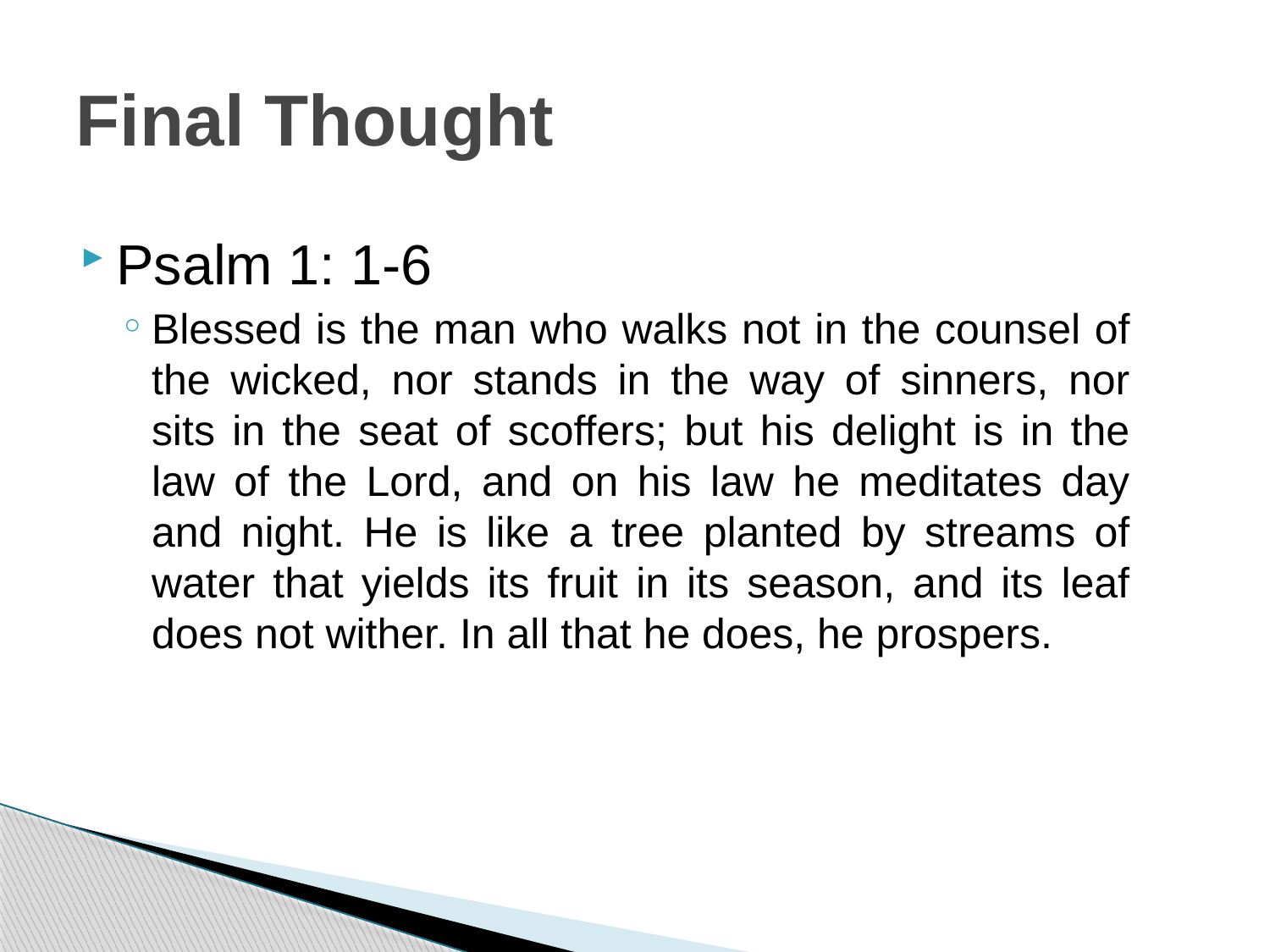

# Final Thought
Psalm 1: 1-6
Blessed is the man who walks not in the counsel of the wicked, nor stands in the way of sinners, nor sits in the seat of scoffers; but his delight is in the law of the Lord, and on his law he meditates day and night. He is like a tree planted by streams of water that yields its fruit in its season, and its leaf does not wither. In all that he does, he prospers.